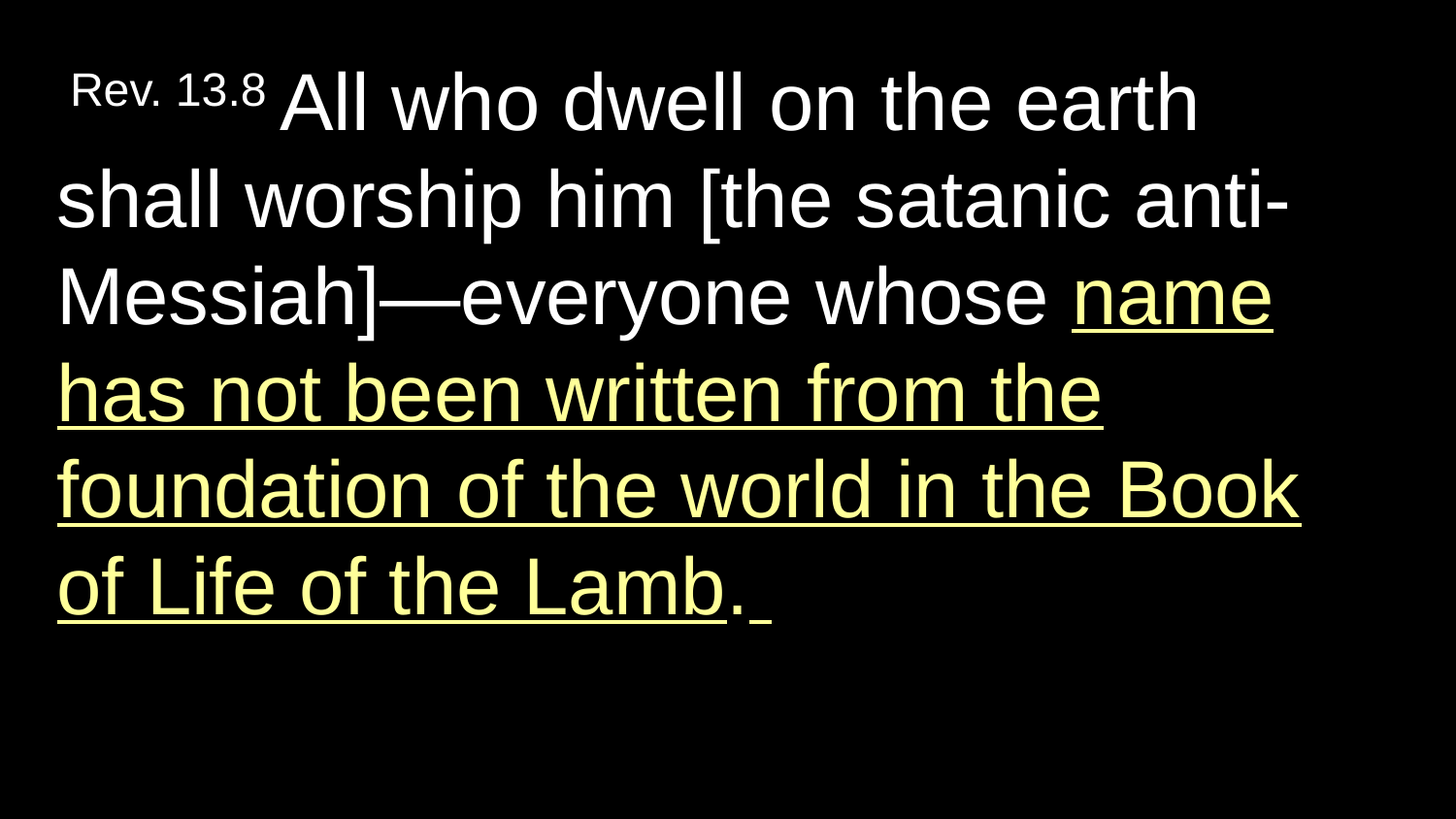

Rev. 13.8 All who dwell on the earth shall worship him [the satanic anti-Messiah]—everyone whose name has not been written from the foundation of the world in the Book of Life of the Lamb.